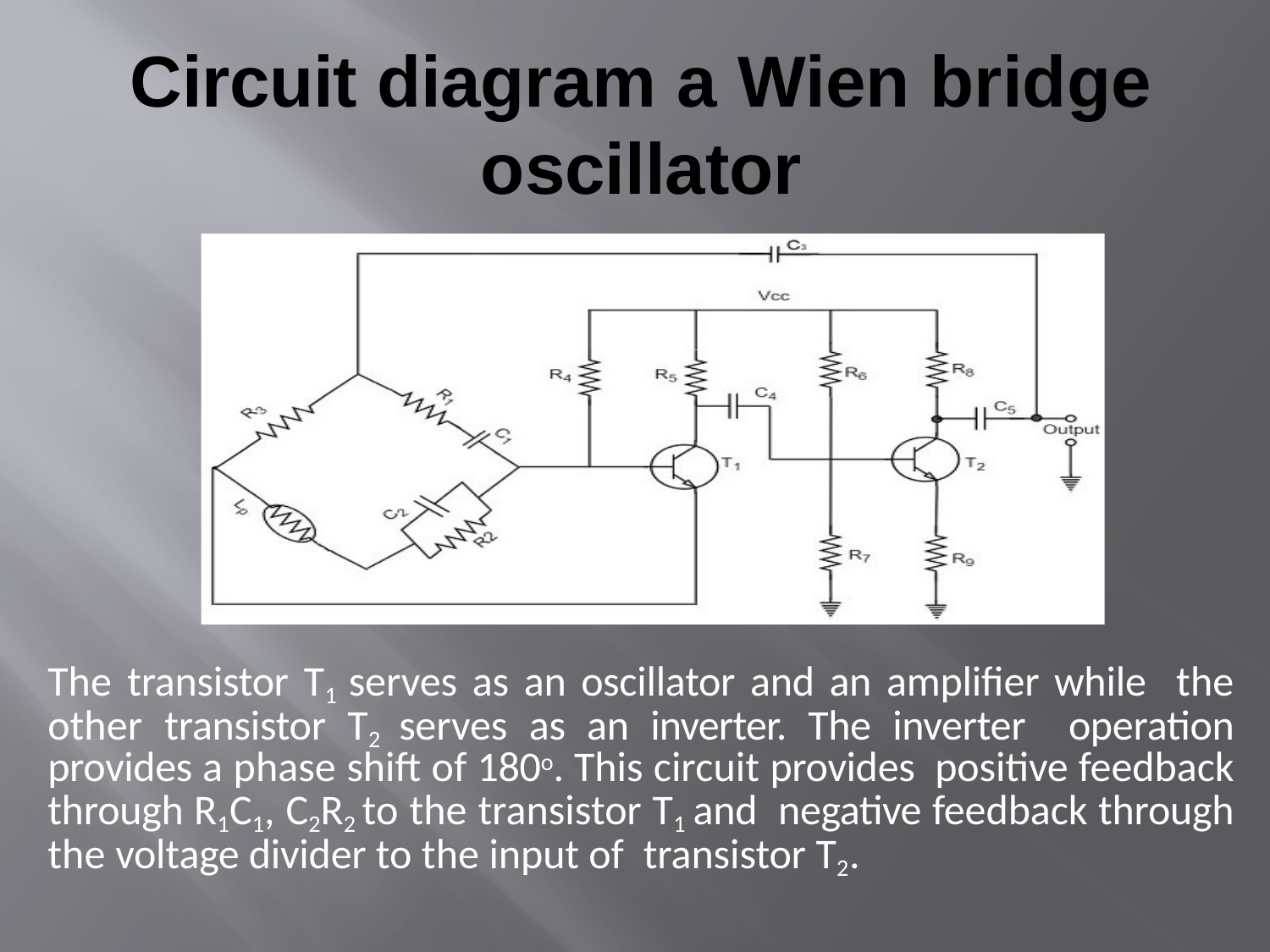

# Circuit diagram a Wien bridge oscillator

The transistor T1 serves as an oscillator and an amplifier while  the other transistor T2 serves as an inverter. The inverter  operation provides a phase shift of 180o. This circuit provides  positive feedback through R1C1, C2R2 to the transistor T1 and  negative feedback through the voltage divider to the input of  transistor T2.